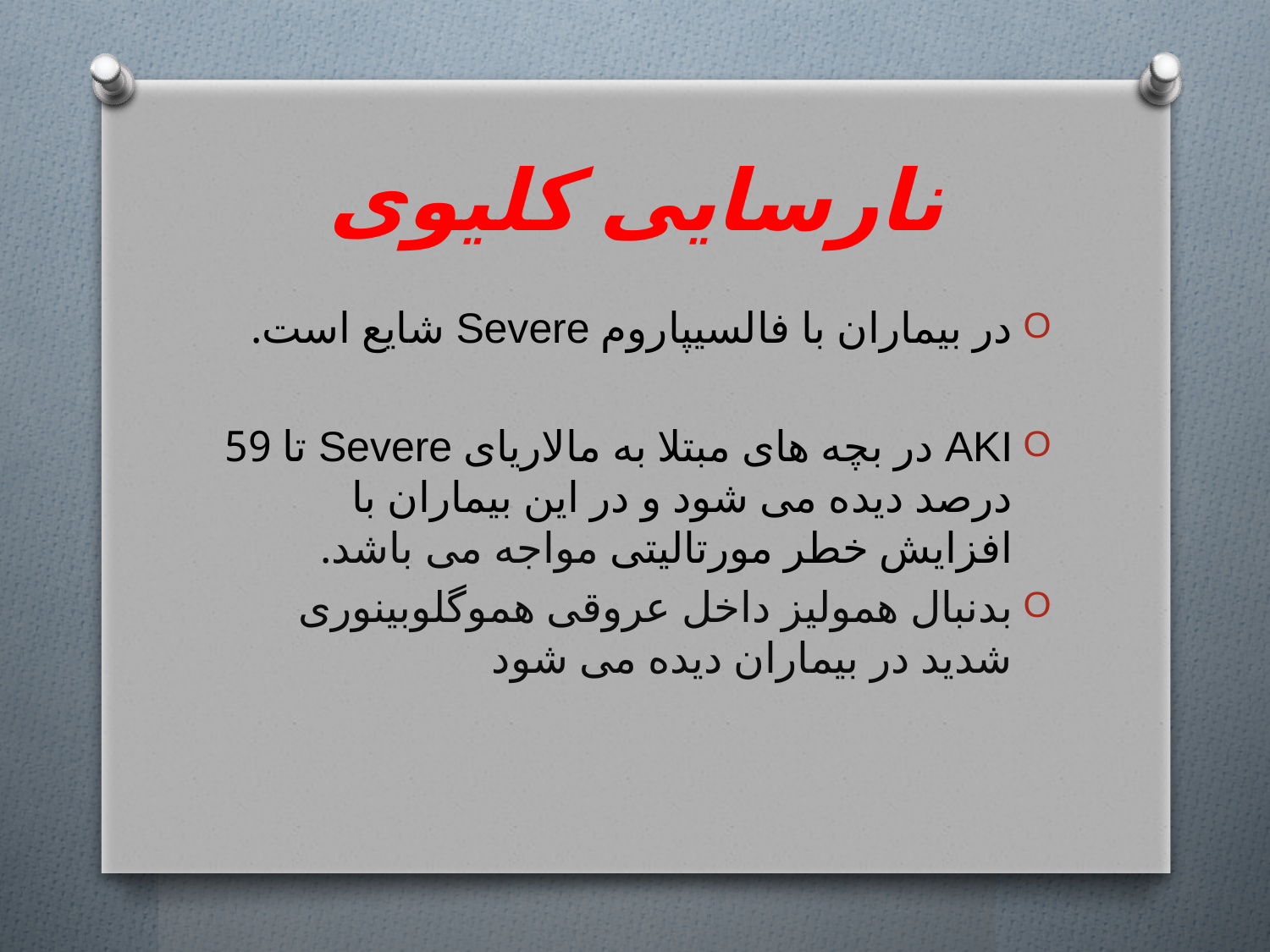

# نارسایی کلیوی
در بیماران با فالسیپاروم Severe شایع است.

AKI در بچه های مبتلا به مالاریای Severe تا 59 درصد دیده می شود و در این بیماران با افزایش خطر مورتالیتی مواجه می باشد.
بدنبال همولیز داخل عروقی هموگلوبینوری شدید در بیماران دیده می شود